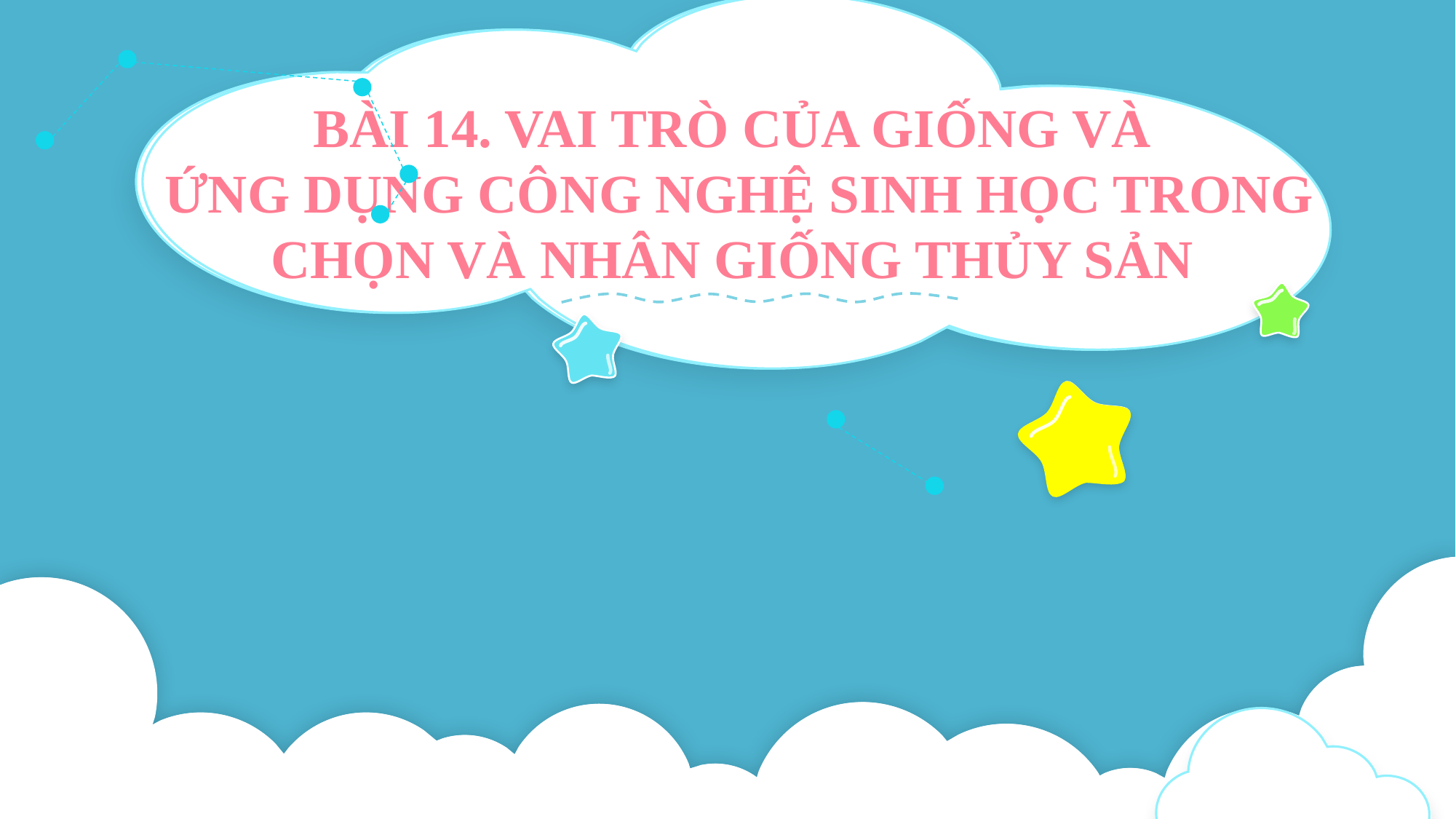

BÀI 14. VAI TRÒ CỦA GIỐNG VÀ
ỨNG DỤNG CÔNG NGHỆ SINH HỌC TRONG CHỌN VÀ NHÂN GIỐNG THỦY SẢN